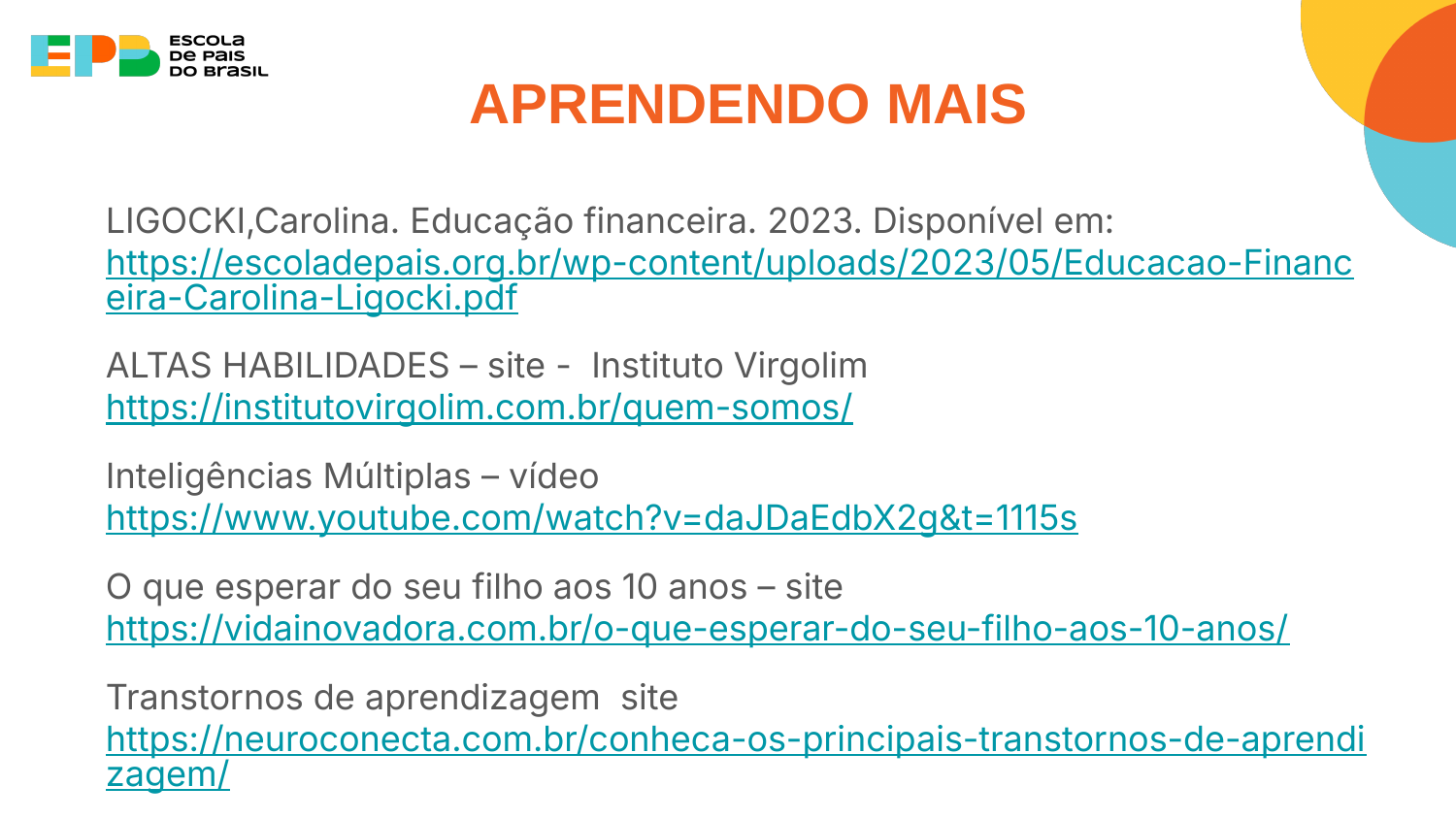

# APRENDENDO MAIS
LIGOCKI,Carolina. Educação financeira. 2023. Disponível em: https://escoladepais.org.br/wp-content/uploads/2023/05/Educacao-Financeira-Carolina-Ligocki.pdf
ALTAS HABILIDADES – site -  Instituto Virgolim   https://institutovirgolim.com.br/quem-somos/
Inteligências Múltiplas – vídeo  https://www.youtube.com/watch?v=daJDaEdbX2g&t=1115s
O que esperar do seu filho aos 10 anos – site https://vidainovadora.com.br/o-que-esperar-do-seu-filho-aos-10-anos/
Transtornos de aprendizagem  site  https://neuroconecta.com.br/conheca-os-principais-transtornos-de-aprendizagem/